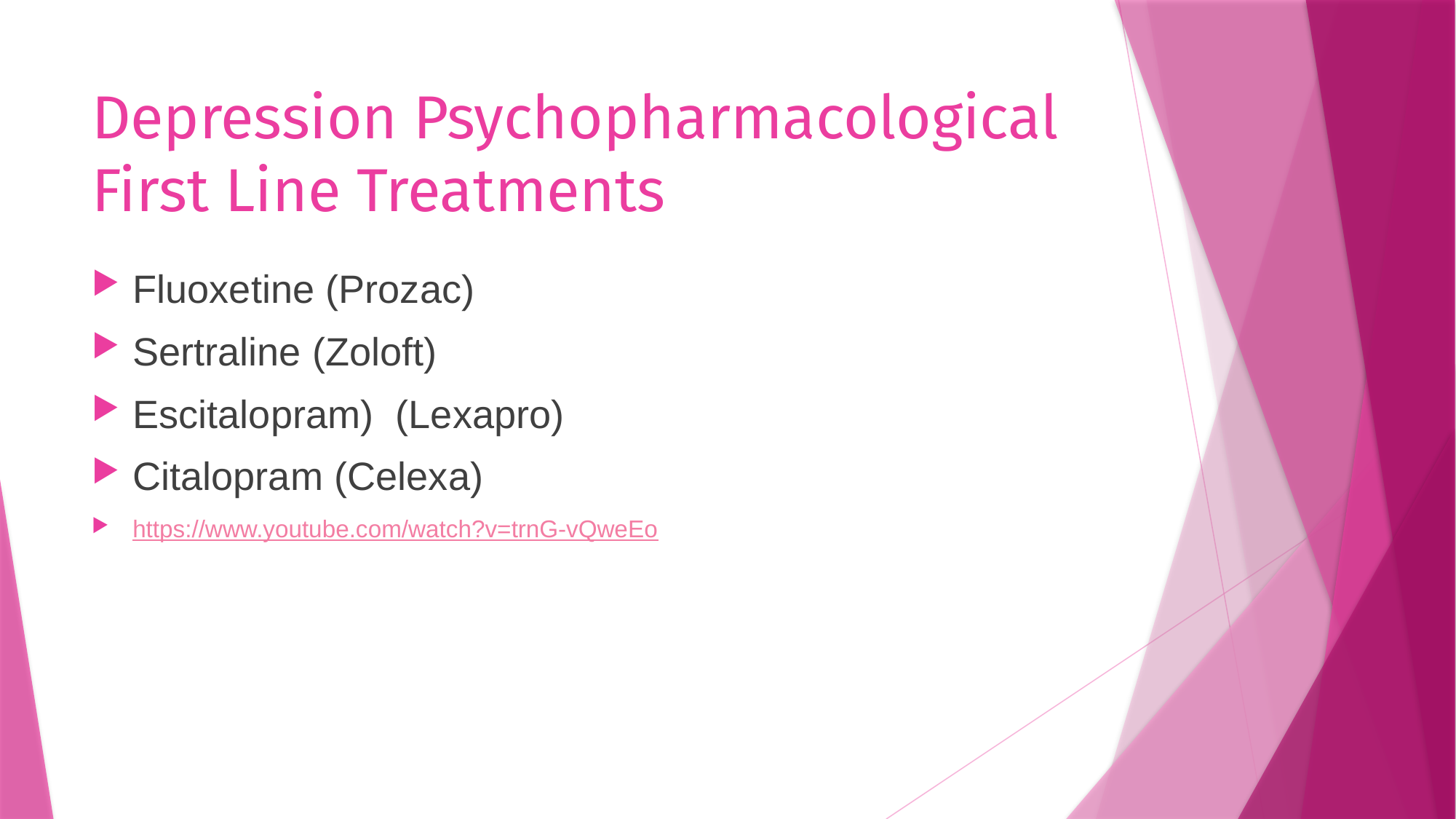

# Depression Psychopharmacological First Line Treatments
Fluoxetine (Prozac)
Sertraline (Zoloft)
Escitalopram)  (Lexapro)
Citalopram (Celexa)
https://www.youtube.com/watch?v=trnG-vQweEo